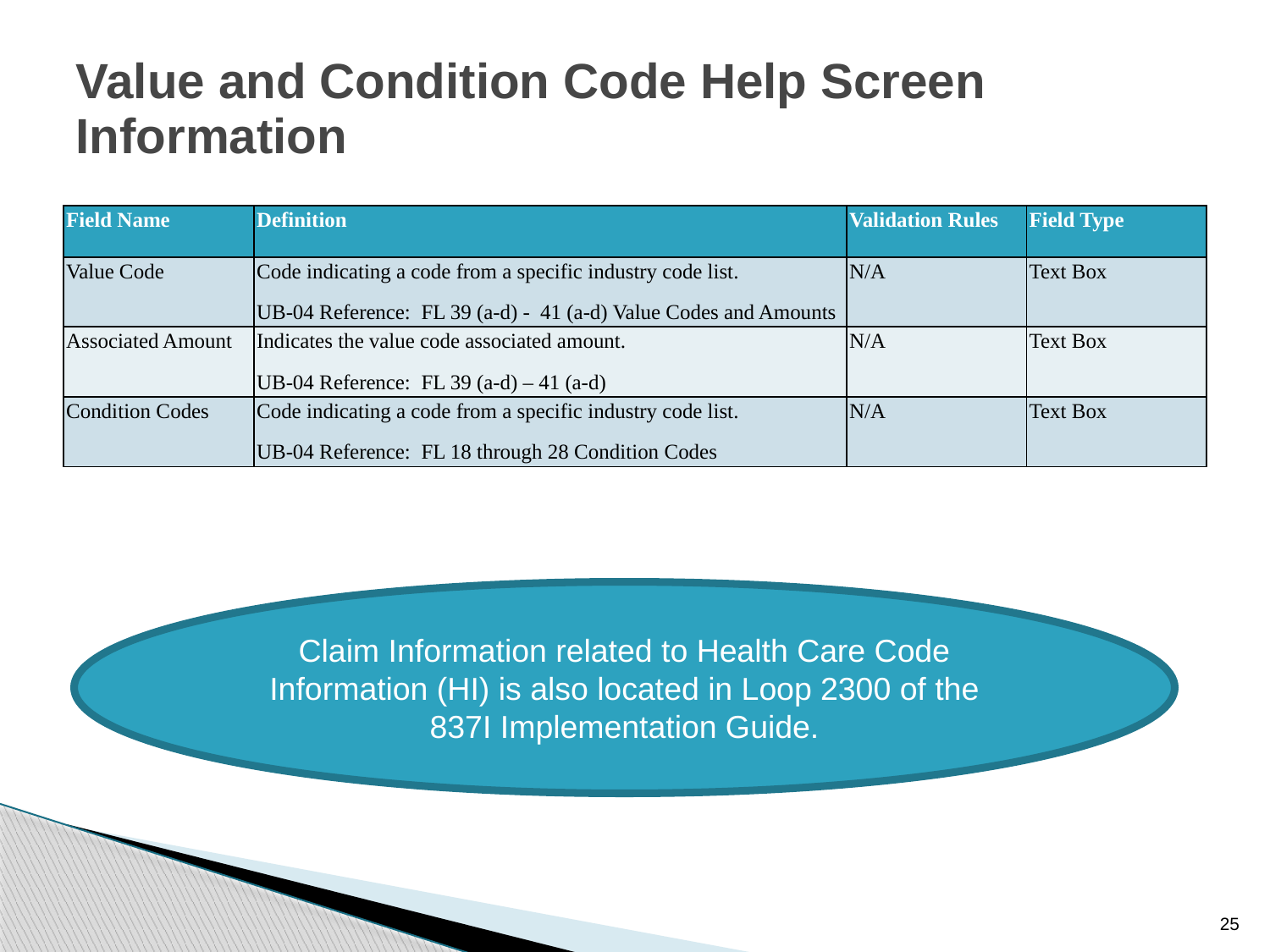

# Value and Condition Code Help Screen Information
| Field Name | Definition | Validation Rules | Field Type |
| --- | --- | --- | --- |
| Value Code | Code indicating a code from a specific industry code list. UB-04 Reference: FL 39 (a-d) - 41 (a-d) Value Codes and Amounts | N/A | Text Box |
| Associated Amount | Indicates the value code associated amount. UB-04 Reference: FL 39 (a-d) – 41 (a-d) | N/A | Text Box |
| Condition Codes | Code indicating a code from a specific industry code list. UB-04 Reference: FL 18 through 28 Condition Codes | N/A | Text Box |
Claim Information related to Health Care Code Information (HI) is also located in Loop 2300 of the 837I Implementation Guide.
25